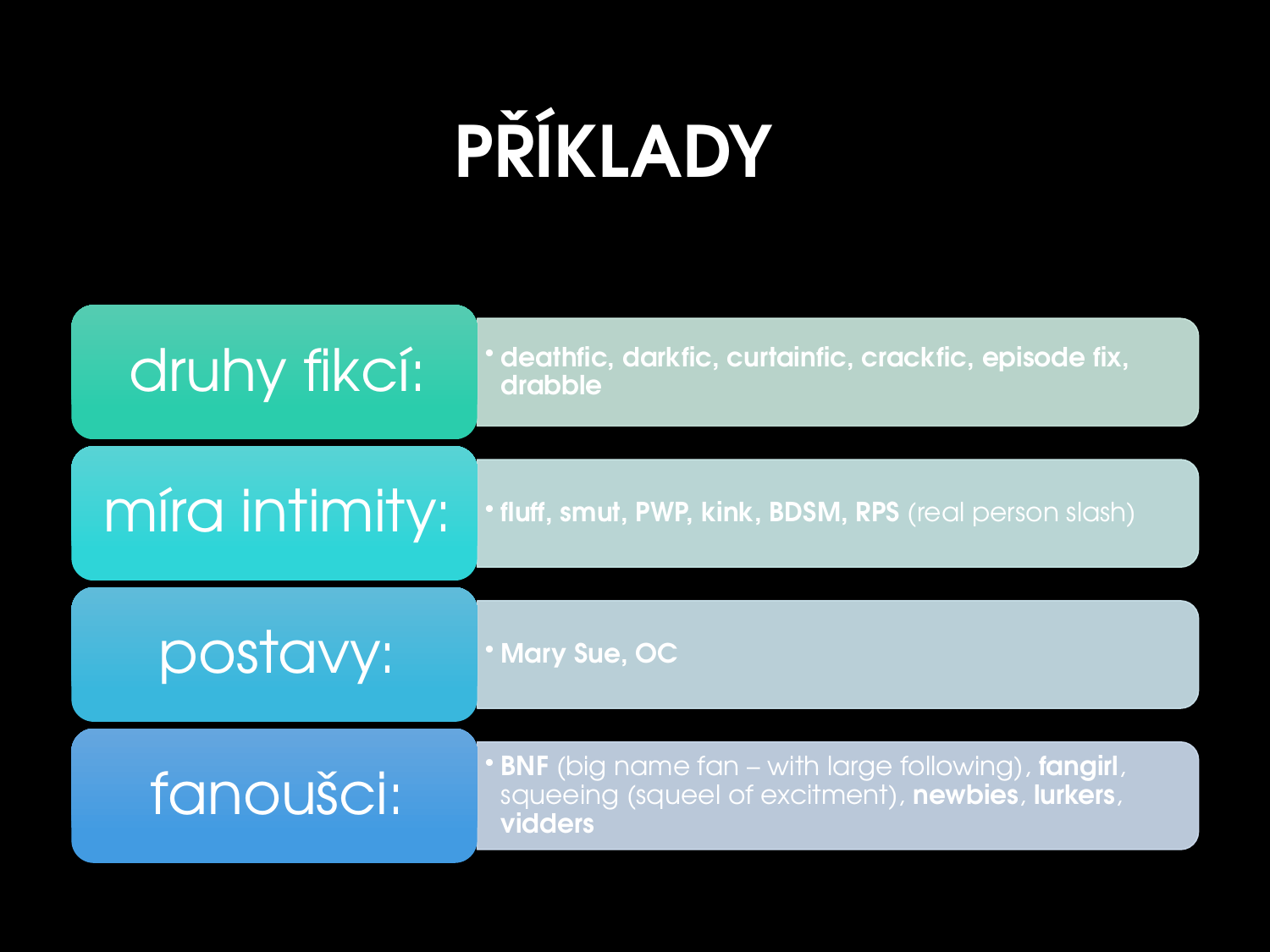

# příklady
deathfic, darkfic, curtainfic, crackfic, episode fix, drabble
druhy fikcí:
fluff, smut, PWP, kink, BDSM, RPS (real person slash)
míra intimity:
Mary Sue, OC
postavy:
BNF (big name fan – with large following), fangirl, squeeing (squeel of excitment), newbies, lurkers, vidders
fanoušci: